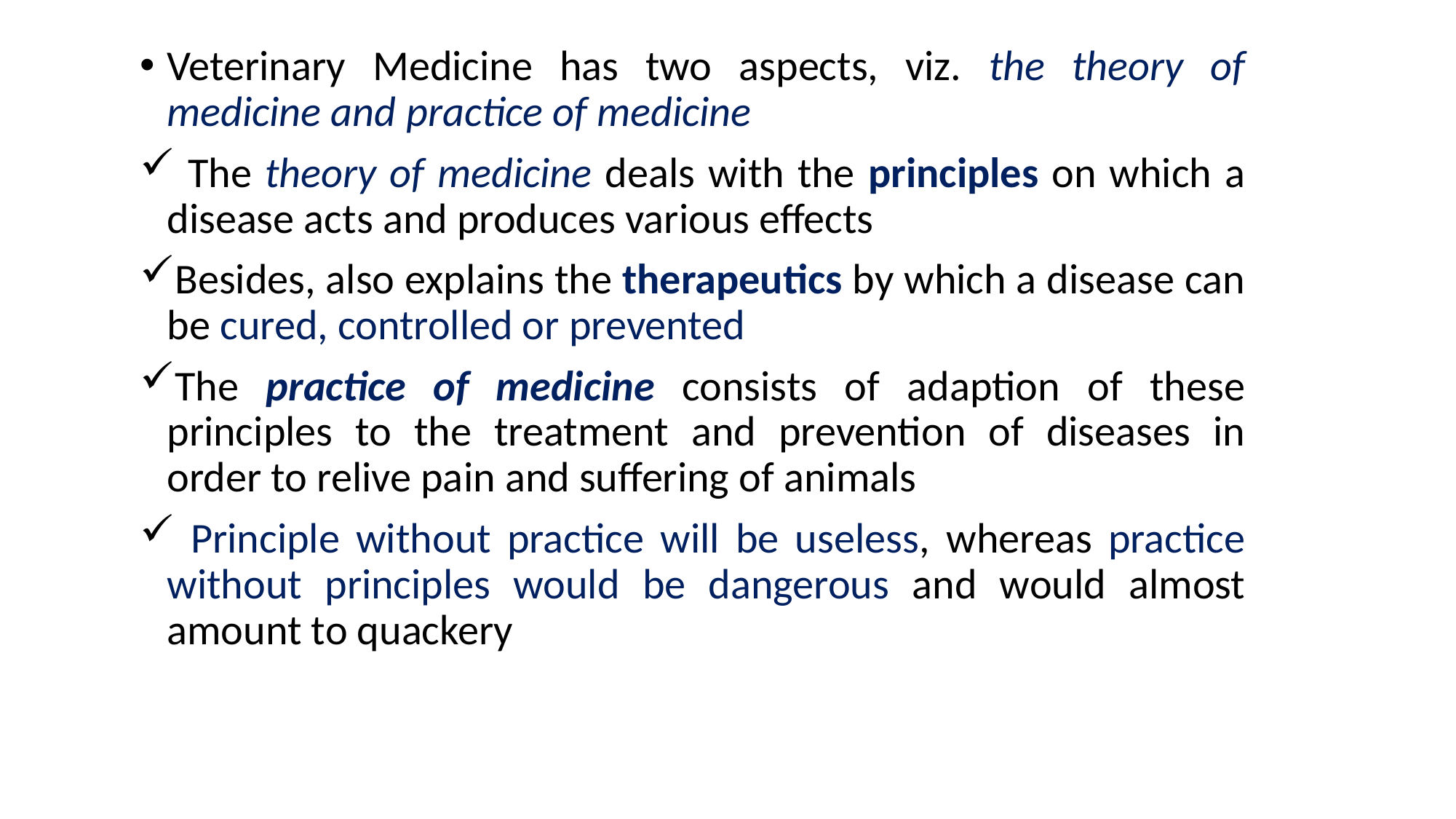

Veterinary Medicine has two aspects, viz. the theory of medicine and practice of medicine
 The theory of medicine deals with the principles on which a disease acts and produces various effects
Besides, also explains the therapeutics by which a disease can be cured, controlled or prevented
The practice of medicine consists of adaption of these principles to the treatment and prevention of diseases in order to relive pain and suffering of animals
 Principle without practice will be useless, whereas practice without principles would be dangerous and would almost amount to quackery